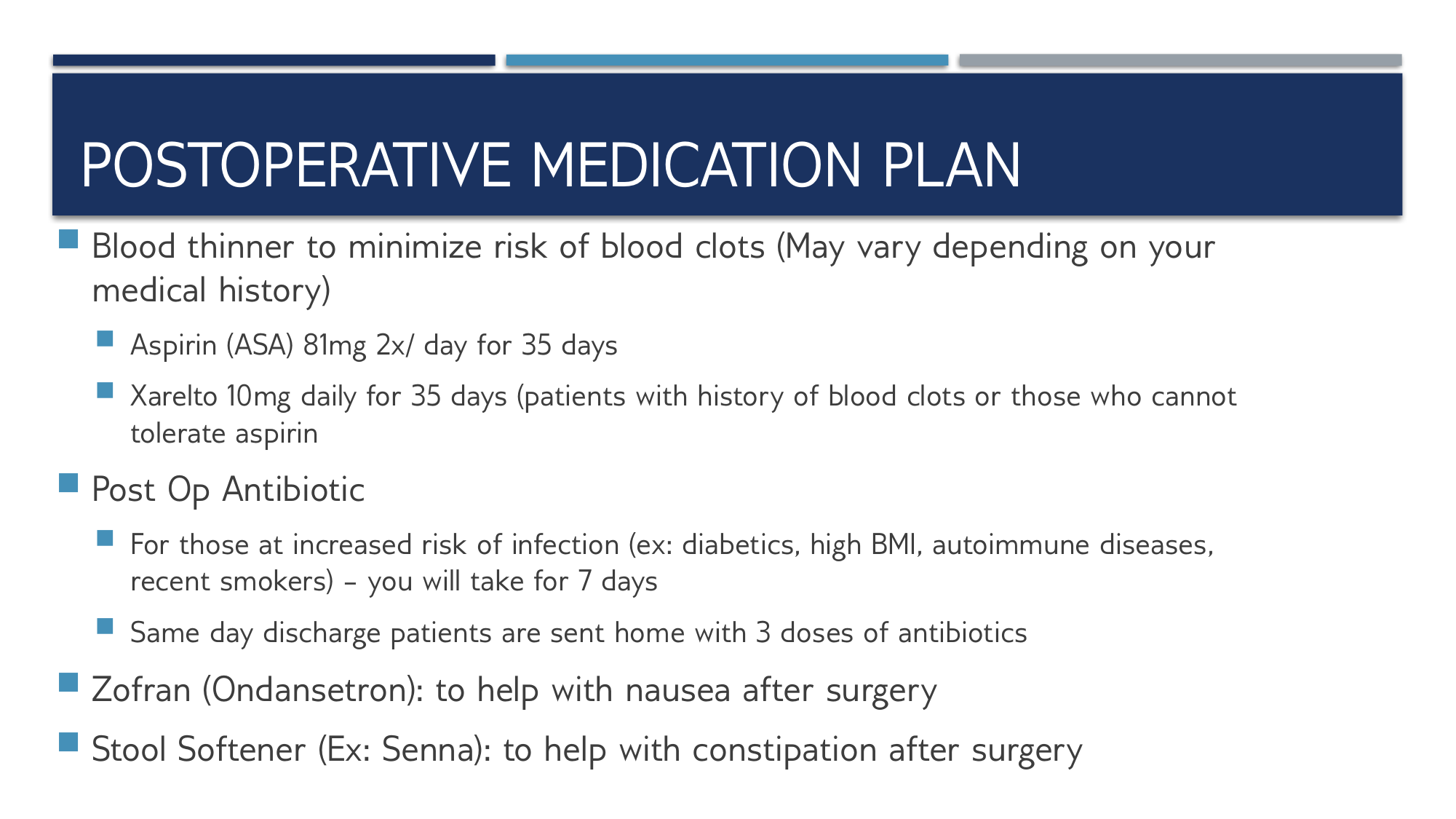

# Postoperative medication PLAN
Blood thinner to minimize risk of blood clots (May vary depending on your medical history)
Aspirin (ASA) 81mg 2x/ day for 35 days
Xarelto 10mg daily for 35 days (patients with history of blood clots or those who cannot tolerate aspirin
Post Op Antibiotic
For those at increased risk of infection (ex: diabetics, high BMI, autoimmune diseases, recent smokers) – you will take for 7 days
Same day discharge patients are sent home with 3 doses of antibiotics
Zofran (Ondansetron): to help with nausea after surgery
Stool Softener (Ex: Senna): to help with constipation after surgery